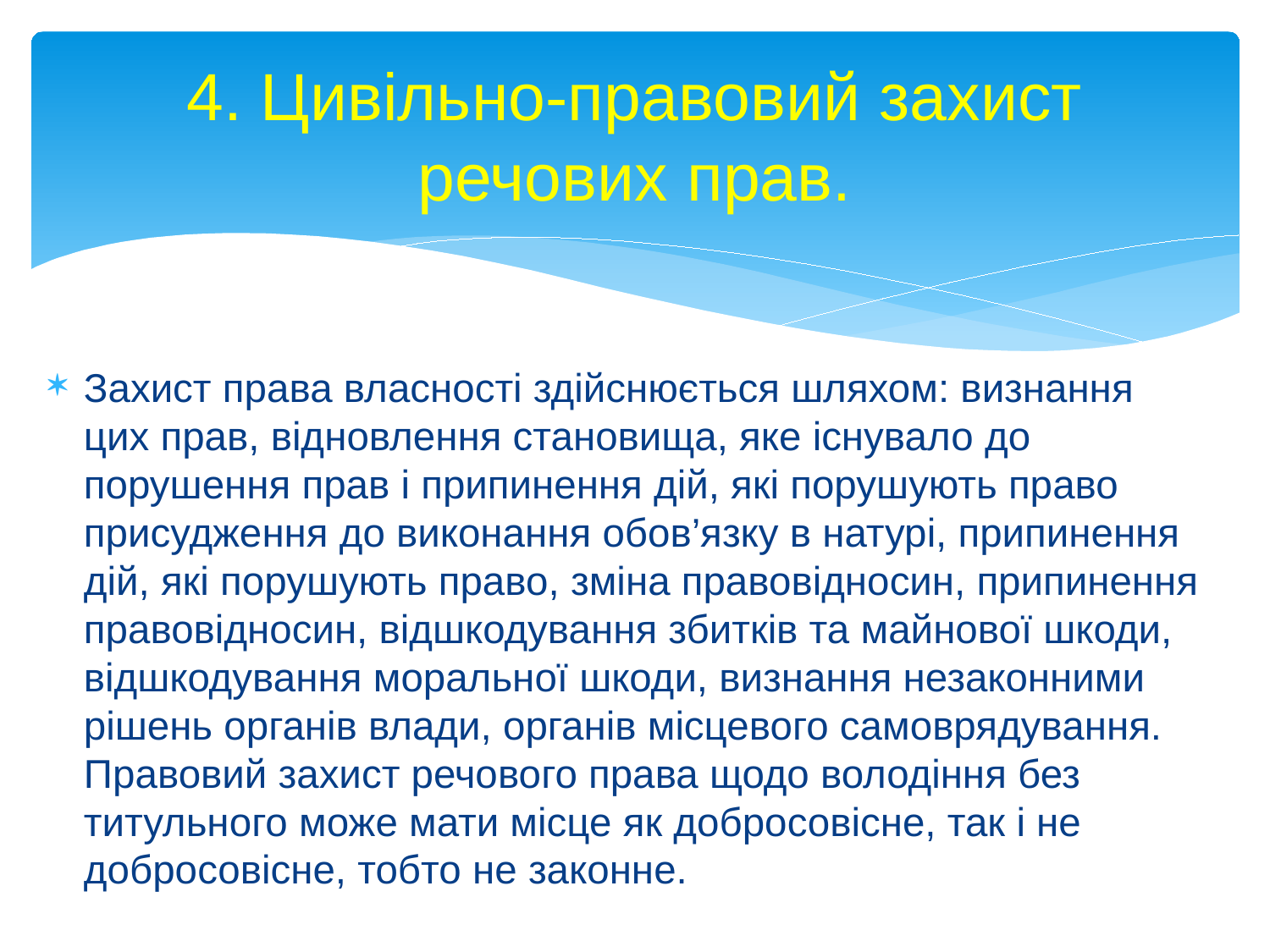

# 4. Цивільно-правовий захист речових прав.
Захист права власності здійснюється шляхом: визнання цих прав, відновлення становища, яке існувало до порушення прав і припинення дій, які порушують право присудження до виконання обов’язку в натурі, припинення дій, які порушують право, зміна правовідносин, припинення правовідносин, відшкодування збитків та майнової шкоди, відшкодування моральної шкоди, визнання незаконними рішень органів влади, органів місцевого самоврядування. Правовий захист речового права щодо володіння без титульного може мати місце як добросовісне, так і не добросовісне, тобто не законне.